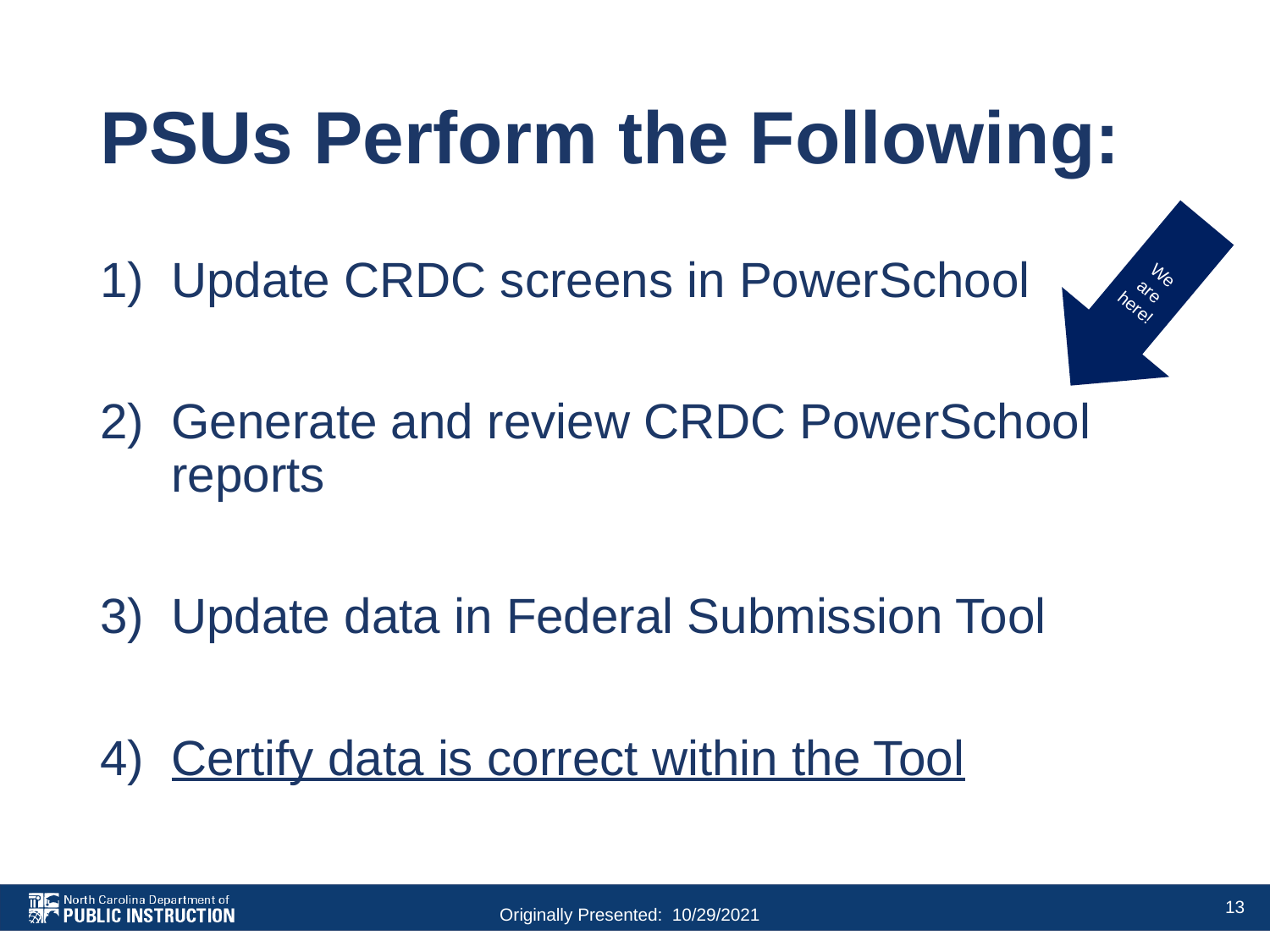

# PSUs Perform the Following:
We are here!
Update CRDC screens in PowerSchool

Generate and review CRDC PowerSchool reports

Update data in Federal Submission Tool

Certify data is correct within the Tool

13
Originally Presented:  10/29/2021